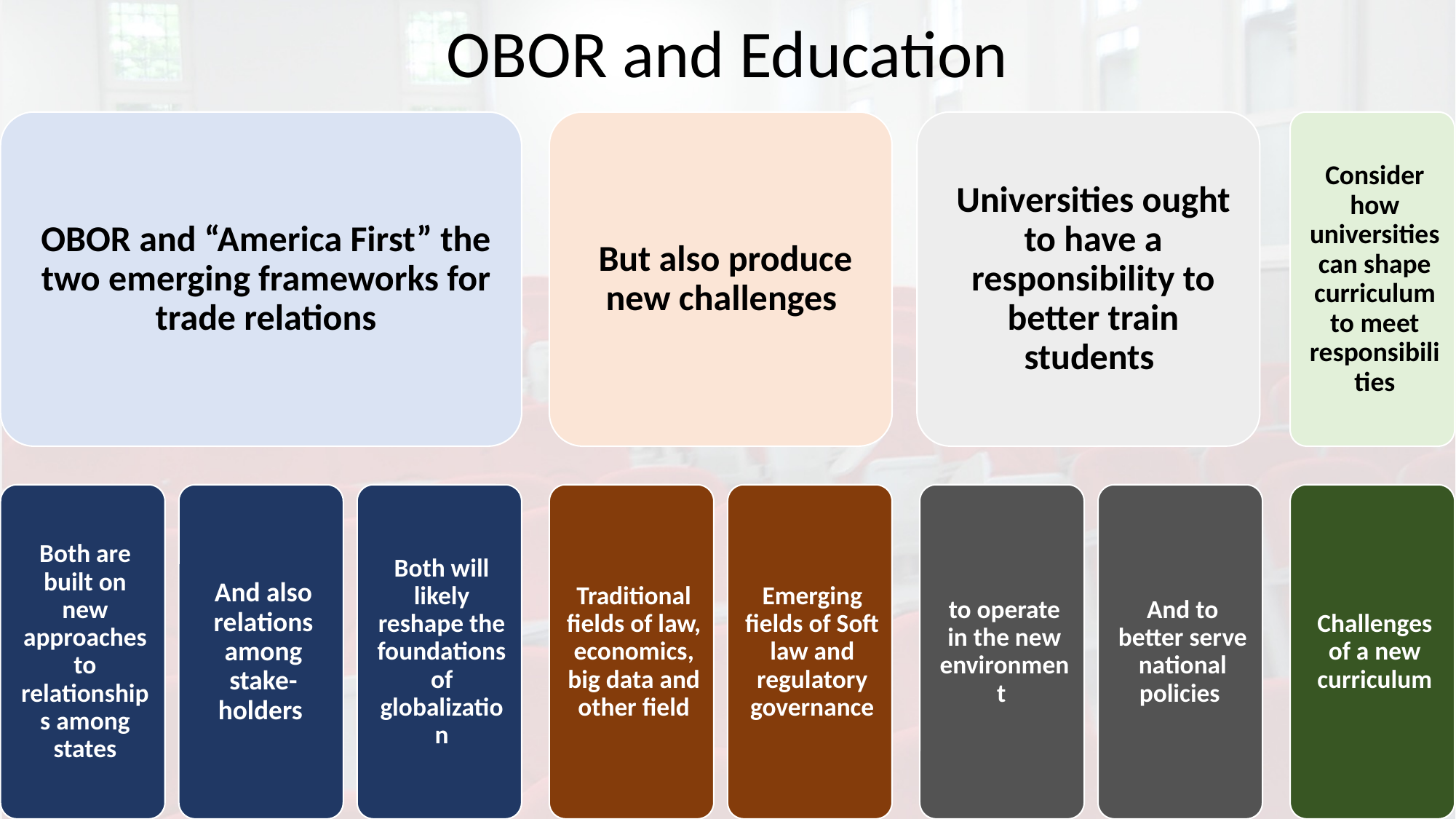

# OBOR and Education
OBOR and “America First” the two emerging frameworks for trade relations
Both are built on new approaches to relationships among states
And also relations among stake-holders
Both will likely reshape the foundations of globalization
But also produce new challenges
Traditional fields of law, economics, big data and other field
Emerging fields of Soft law and regulatory governance
Universities ought to have a responsibility to better train students
to operate in the new environment
And to better serve national policies
Consider how universities can shape curriculum to meet responsibilities
Challenges of a new curriculum